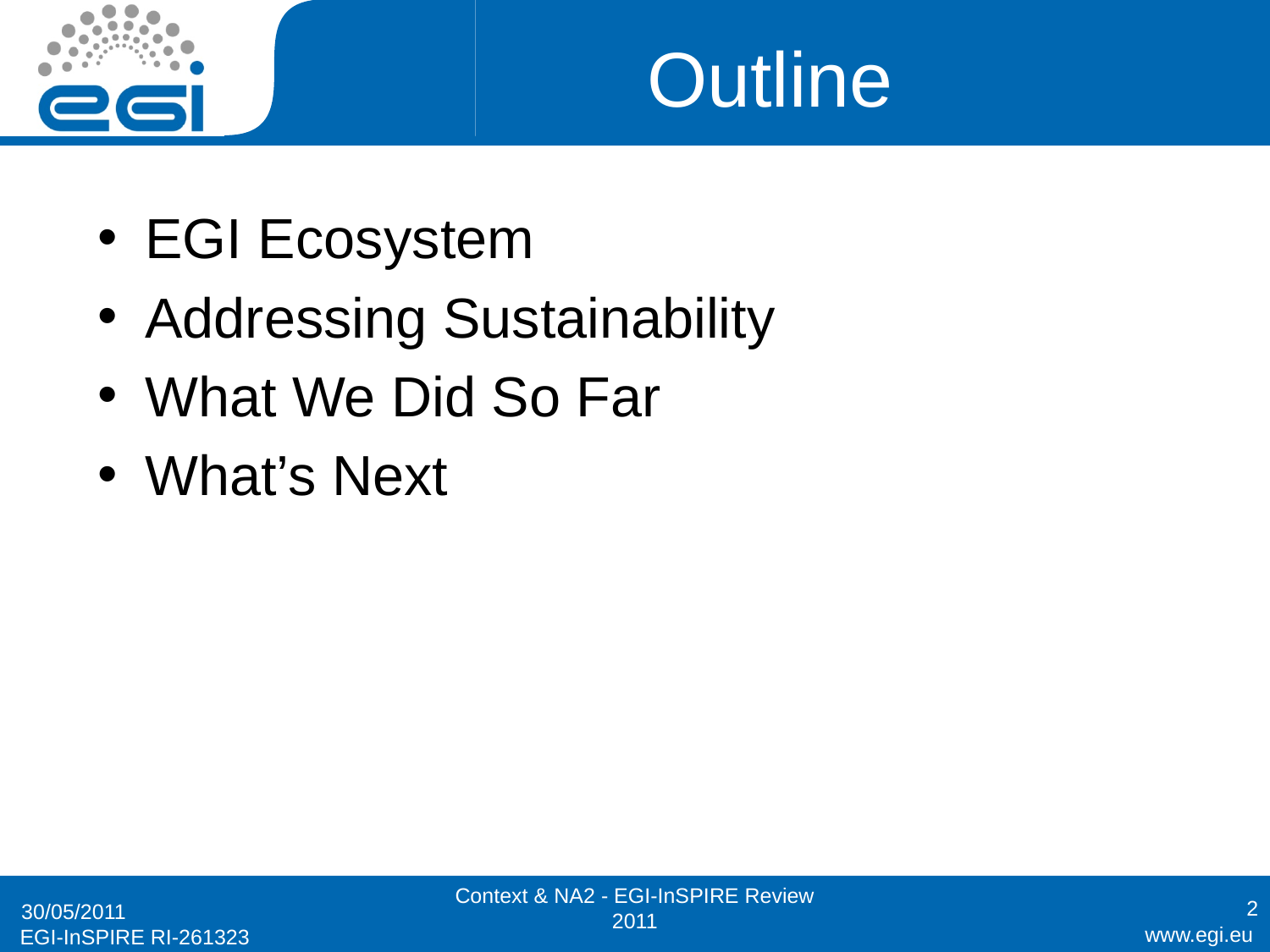

# Outline
EGI Ecosystem
Addressing Sustainability
What We Did So Far
What’s Next
Context & NA2 - EGI-InSPIRE Review 2011
2
30/05/2011